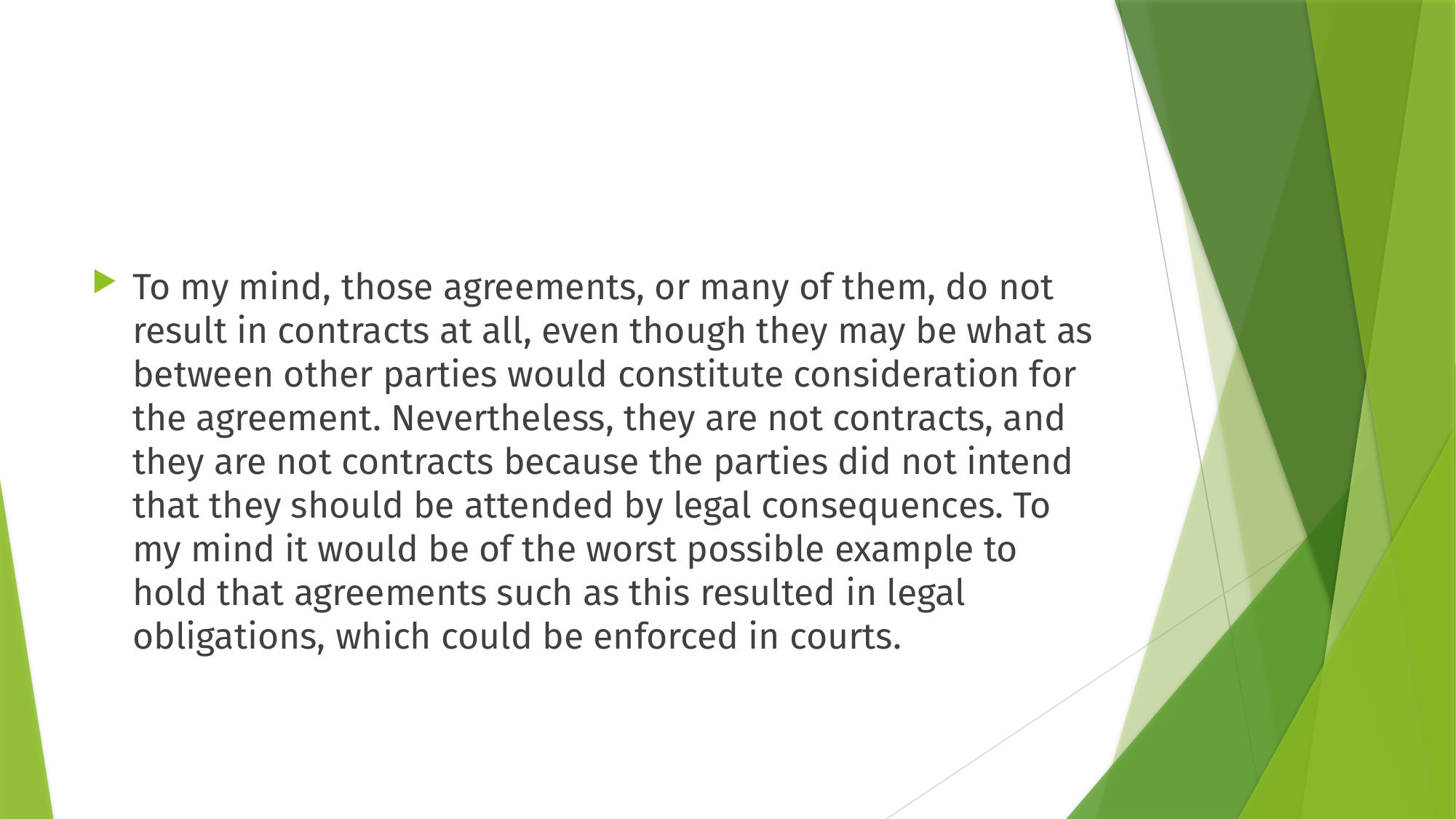

#
To my mind, those agreements, or many of them, do not result in contracts at all, even though they may be what as between other parties would constitute consideration for the agreement. Nevertheless, they are not contracts, and they are not contracts because the parties did not intend that they should be attended by legal consequences. To my mind it would be of the worst possible example to hold that agreements such as this resulted in legal obligations, which could be enforced in courts.